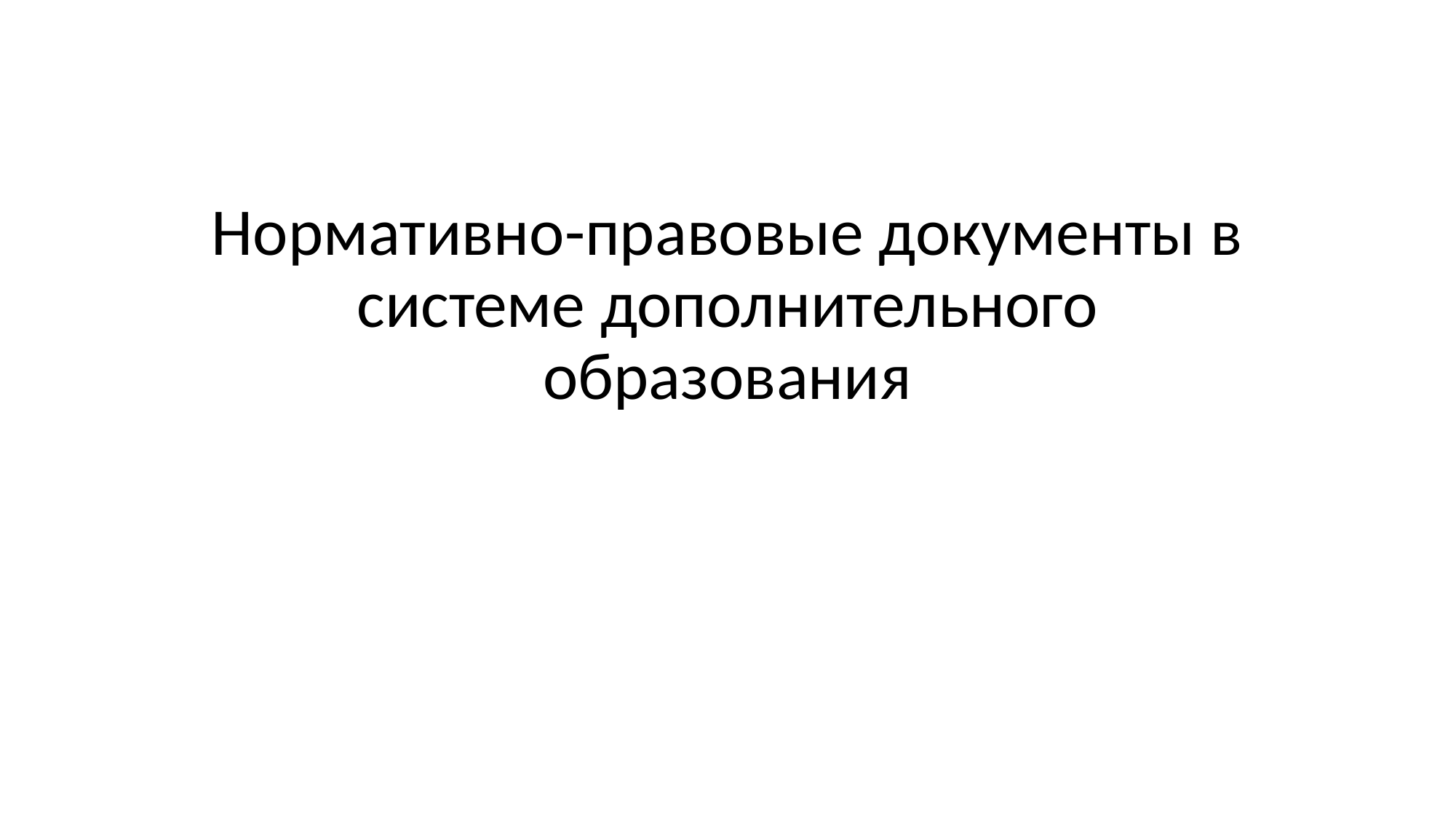

# Нормативно-правовые документы в системе дополнительного образования